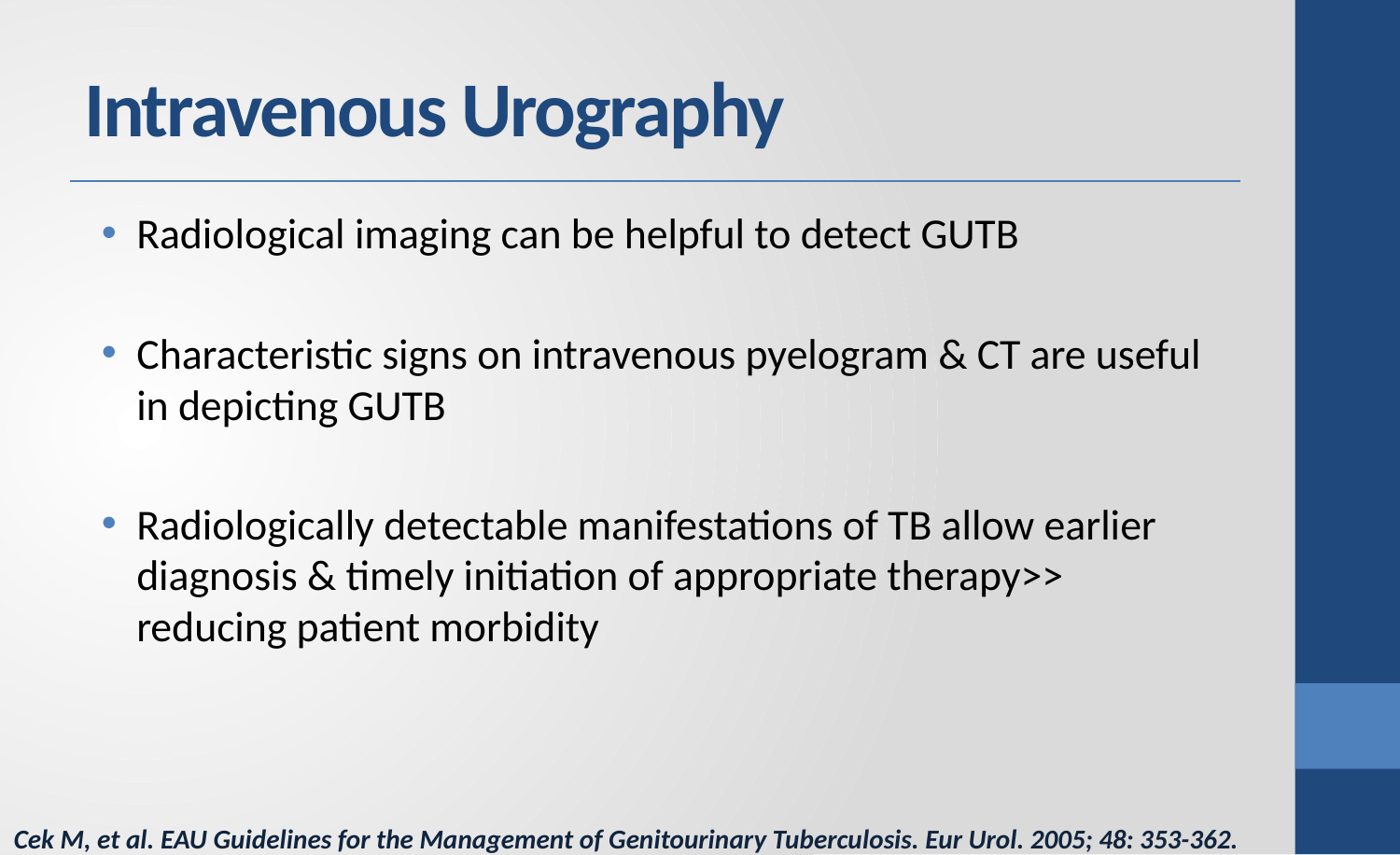

# Intravenous Urography
Radiological imaging can be helpful to detect GUTB

Characteristic signs on intravenous pyelogram & CT are useful in depicting GUTB

Radiologically detectable manifestations of TB allow earlier diagnosis & timely initiation of appropriate therapy>> reducing patient morbidity
Cek M, et al. EAU Guidelines for the Management of Genitourinary Tuberculosis. Eur Urol. 2005; 48: 353-362.